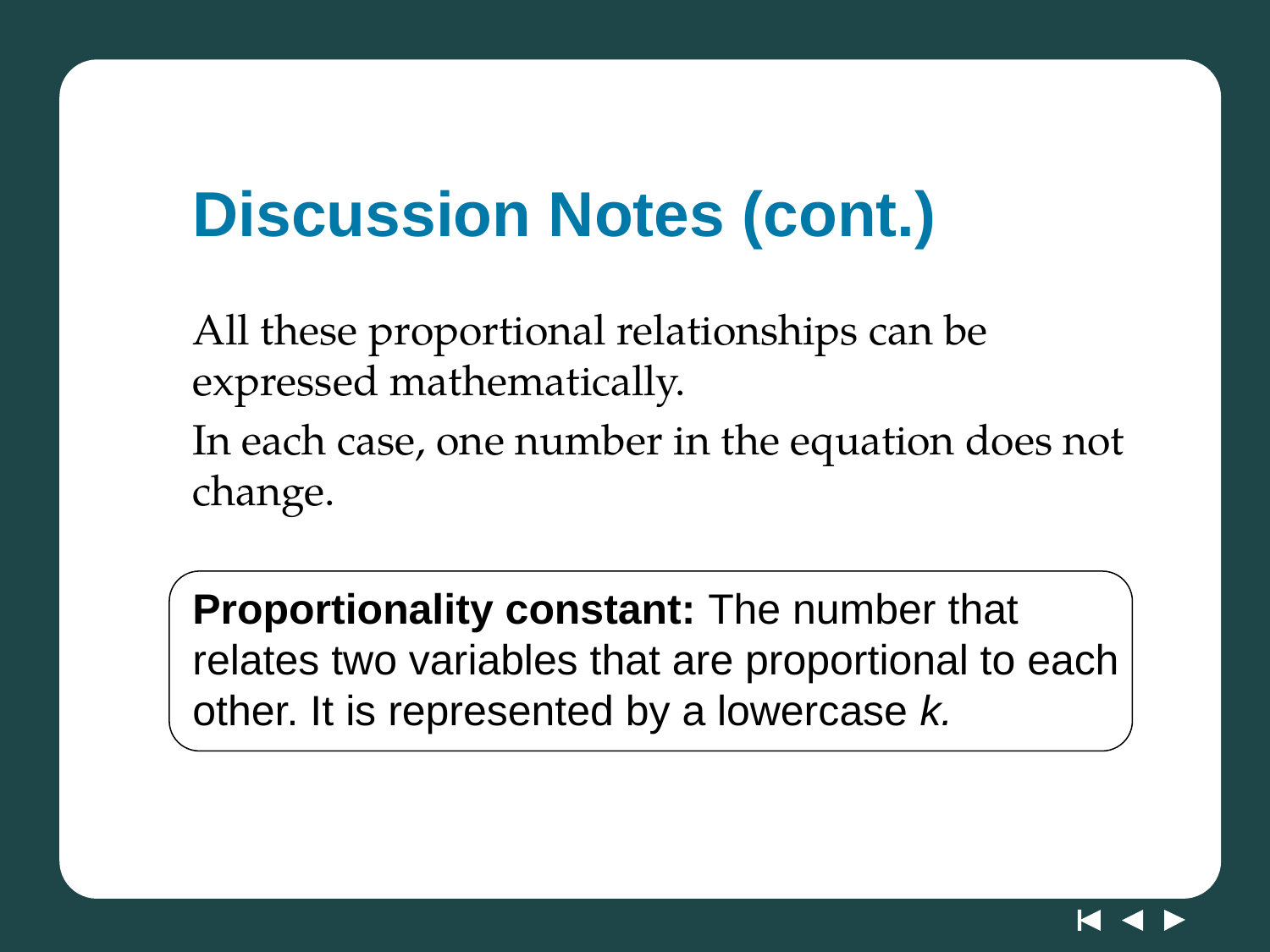

# Discussion Notes (cont.)
All these proportional relationships can be expressed mathematically.
In each case, one number in the equation does not change.

Proportionality constant: The number that relates two variables that are proportional to each other. It is represented by a lowercase k.